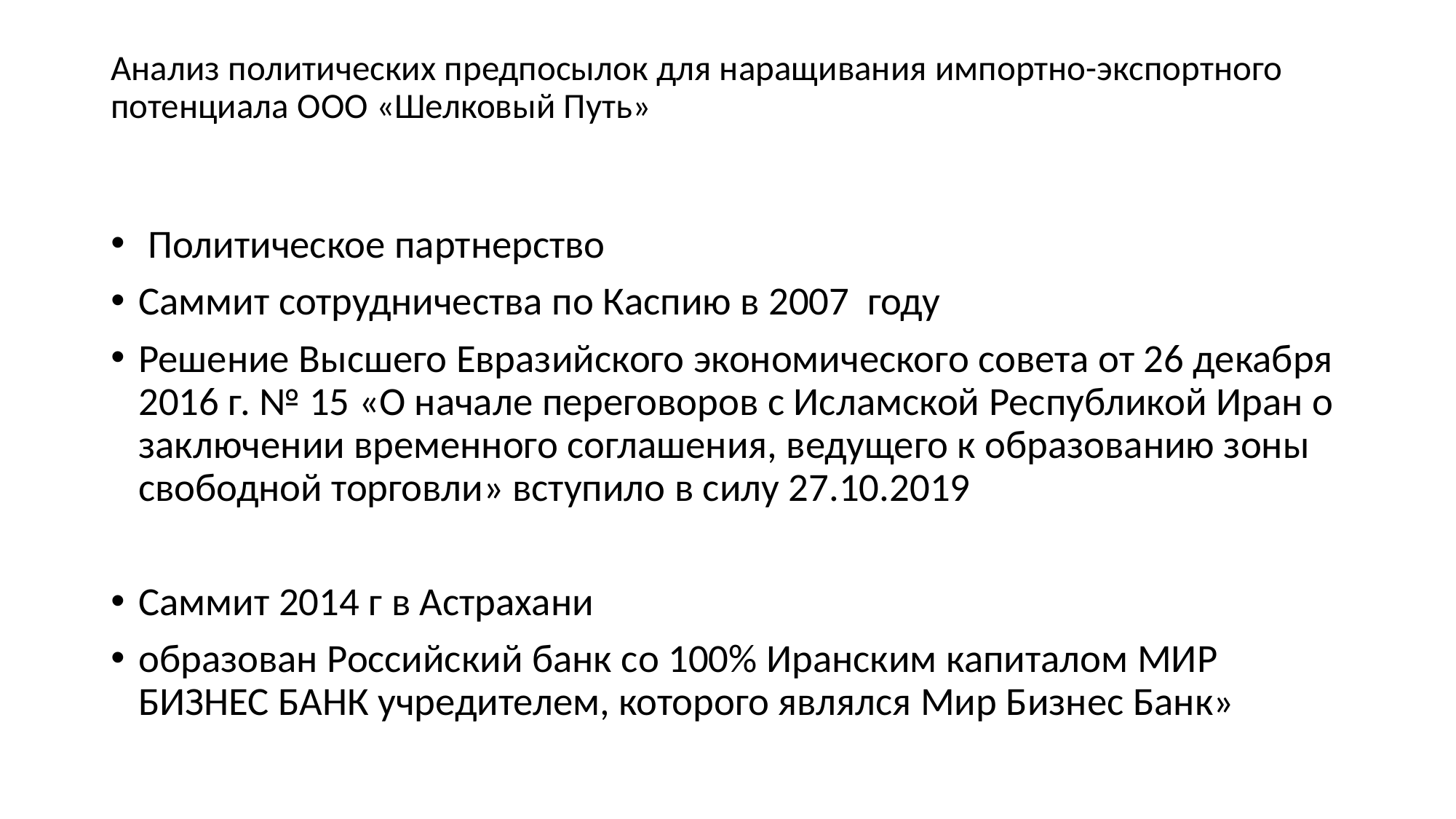

# Анализ политических предпосылок для наращивания импортно-экспортного     потенциала ООО «Шелковый Путь»
 Политическое партнерство
Саммит сотрудничества по Каспию в 2007  году
Решение Высшего Евразийского экономического совета от 26 декабря 2016 г. № 15 «О начале переговоров с Исламской Республикой Иран о заключении временного соглашения, ведущего к образованию зоны свободной торговли» вступило в силу 27.10.2019

Саммит 2014 г в Астрахани
образован Российский банк со 100% Иранским капиталом МИР БИЗНЕС БАНК учредителем, которого являлся Мир Бизнес Банк»